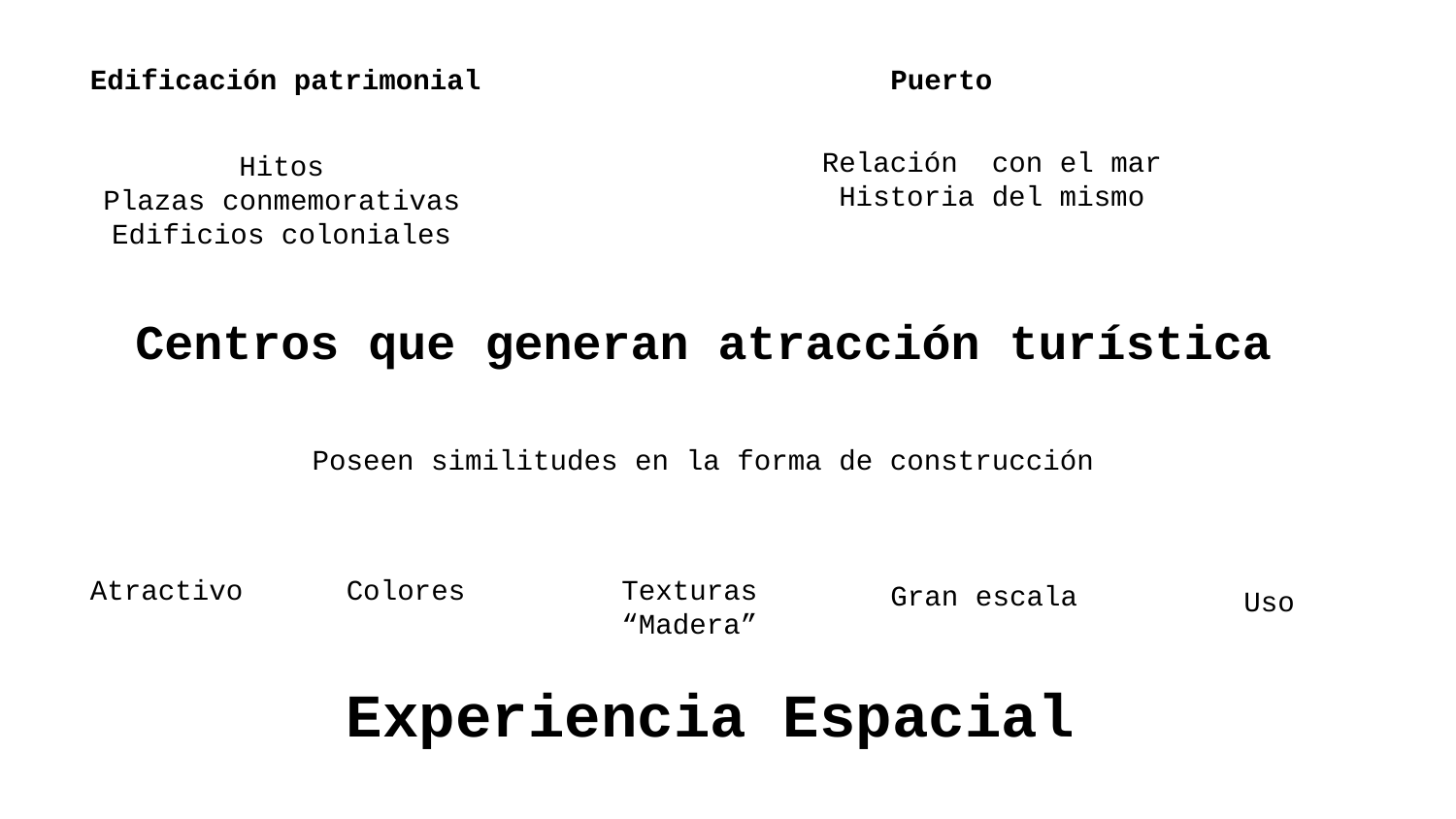

Edificación patrimonial

Puerto
Relación  con el mar
Historia del mismo
Hitos
Plazas conmemorativas Edificios coloniales
Centros que generan atracción turística
Poseen similitudes en la forma de construcción

Atractivo
Colores
Texturas
“Madera”
Gran escala
Uso
Experiencia Espacial